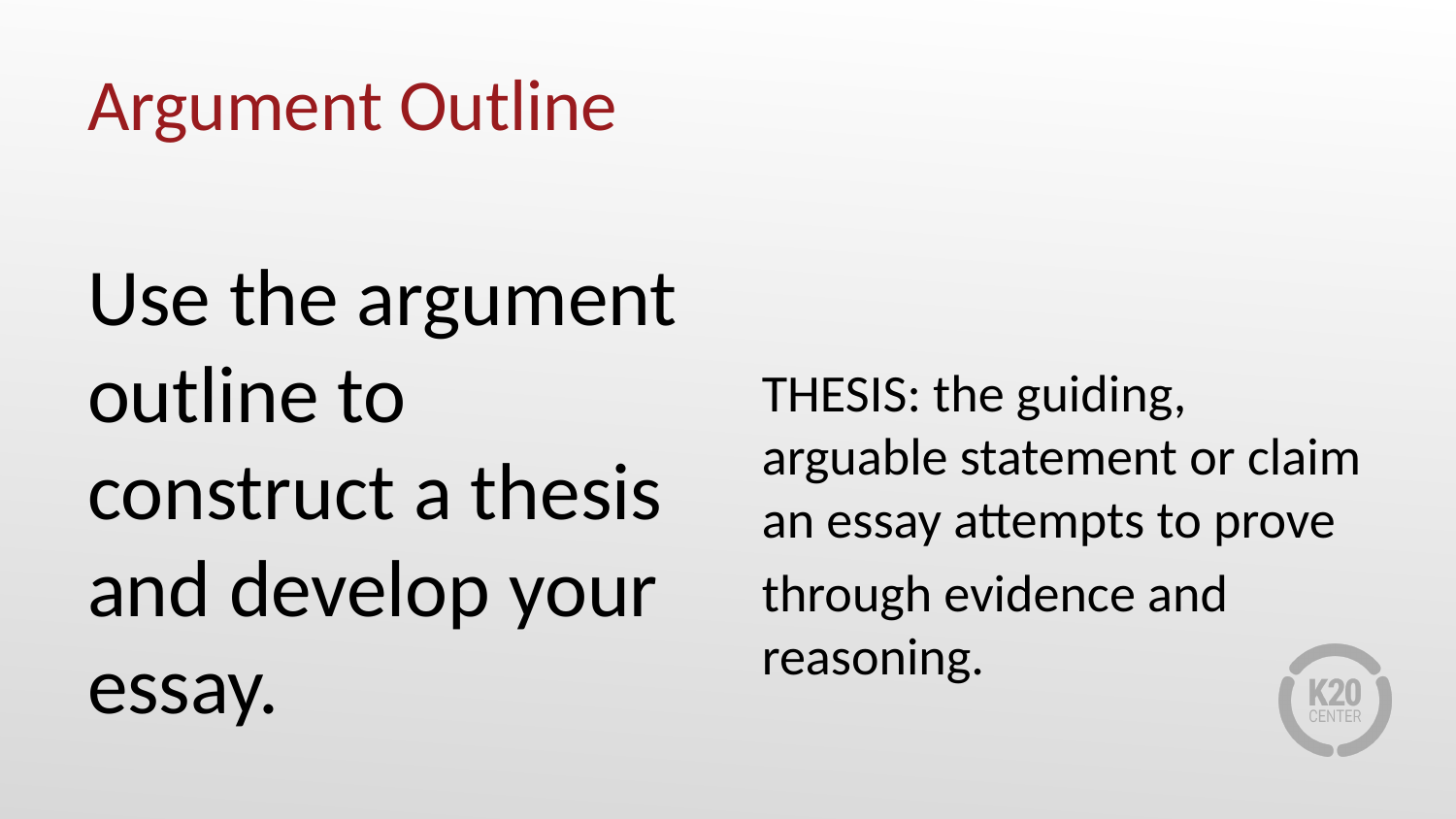

# Argument Outline
Use the argument outline to construct a thesis and develop your essay.
THESIS: the guiding, arguable statement or claim an essay attempts to prove
through evidence and reasoning.